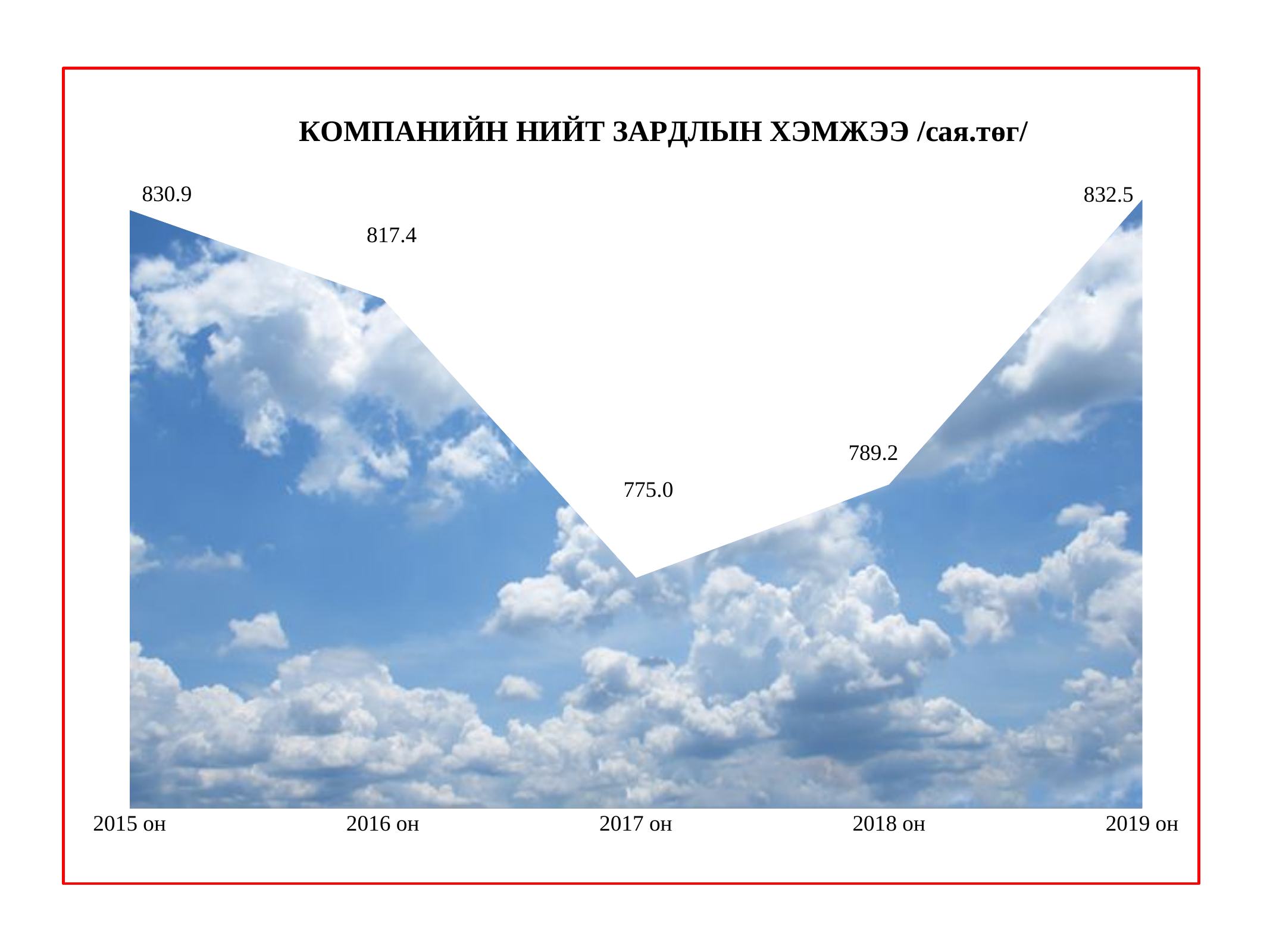

### Chart: КОМПАНИЙН НИЙТ ЗАРДЛЫН ХЭМЖЭЭ /сая.төг/

| Category | Зардал | Зардал |
|---|---|---|
| 2015 он | 830.9 | 830.9 |
| 2016 он | 817.4 | 817.4 |
| 2017 он | 775.0 | 775.0 |
| 2018 он | 789.2 | 789.2 |
| 2019 он | 832.5 | 832.5 |